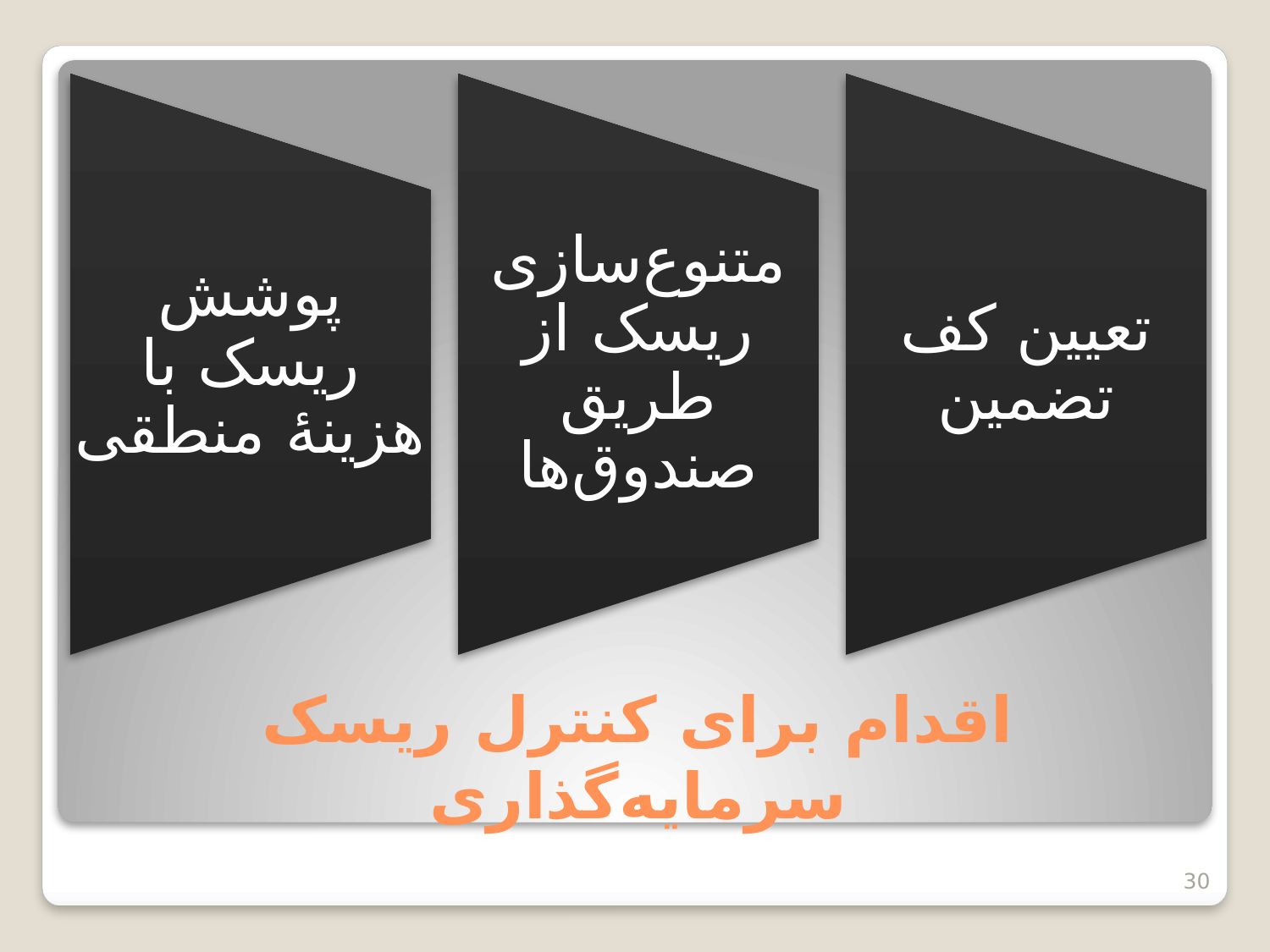

پوشش ریسک با هزینۀ منطقی
متنوع‌سازی ریسک از طریق صندوق‌ها
تعیین کف تضمین
# اقدام برای کنترل ریسک سرمایه‌گذاری
30